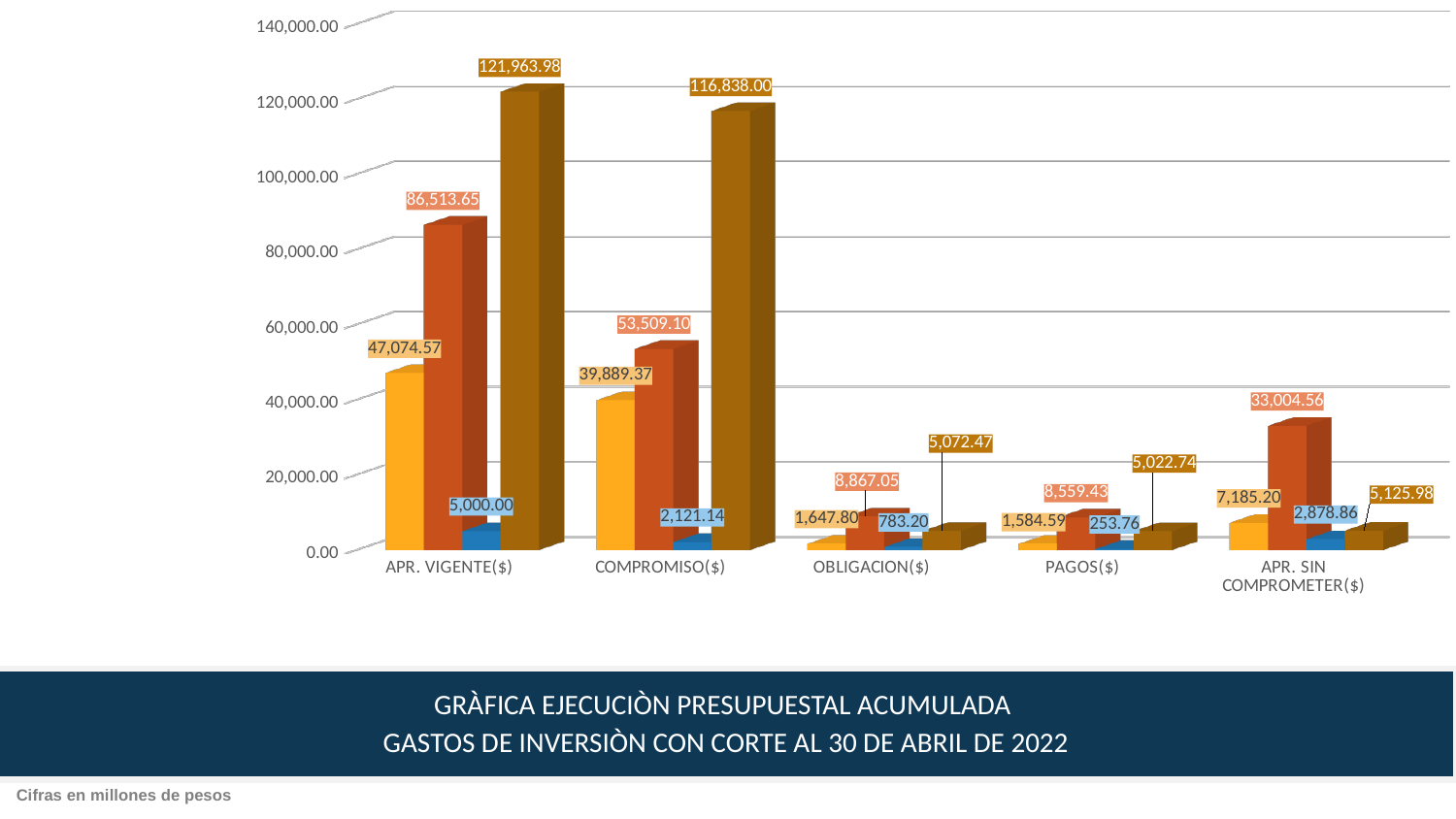

[unsupported chart]

GRÀFICA EJECUCIÒN PRESUPUESTAL ACUMULADA
GASTOS DE INVERSIÒN CON CORTE AL 30 DE ABRIL DE 2022
Cifras en millones de pesos